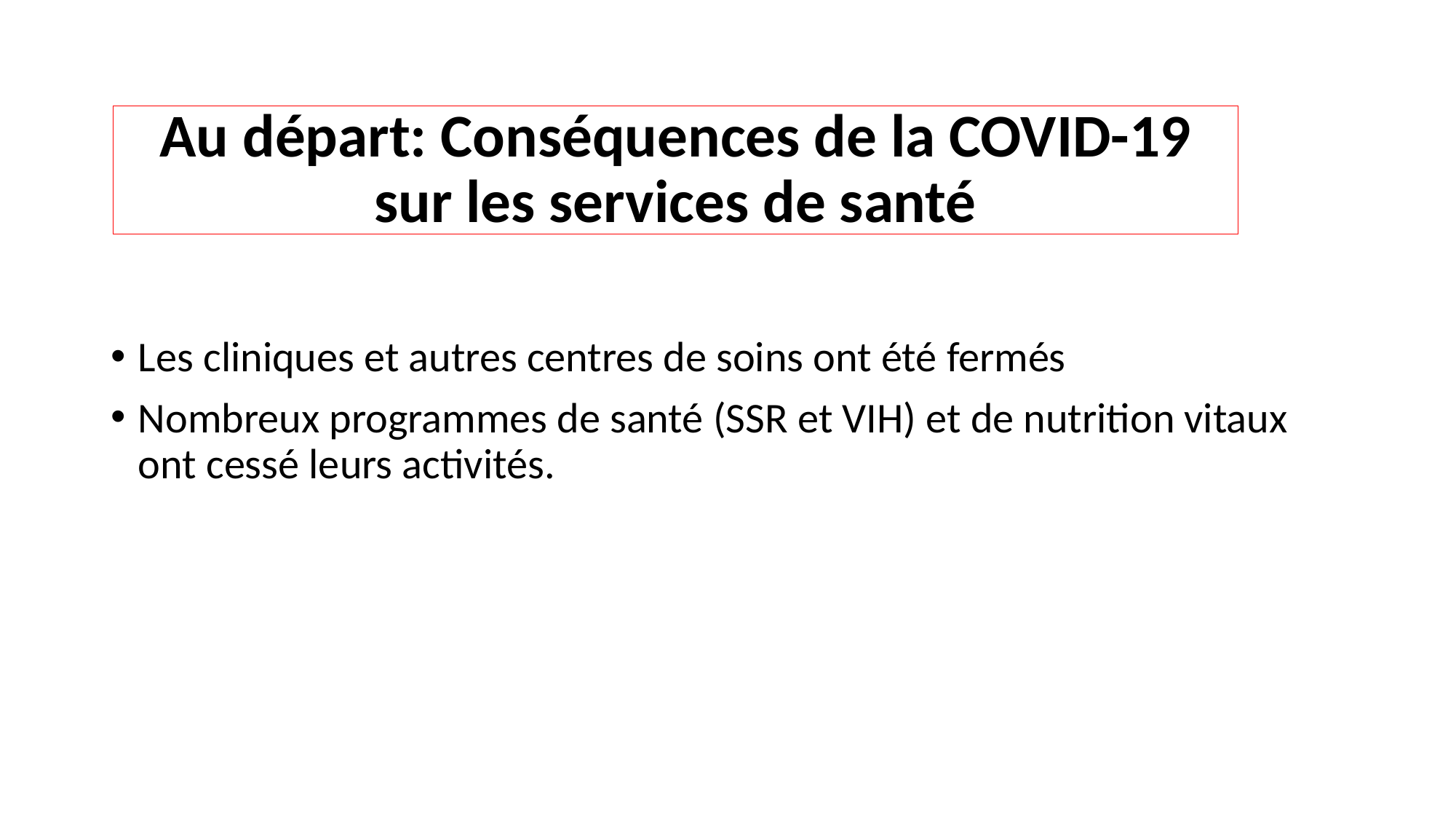

# Au départ: Conséquences de la COVID-19 sur les services de santé
Les cliniques et autres centres de soins ont été fermés
Nombreux programmes de santé (SSR et VIH) et de nutrition vitaux ont cessé leurs activités.